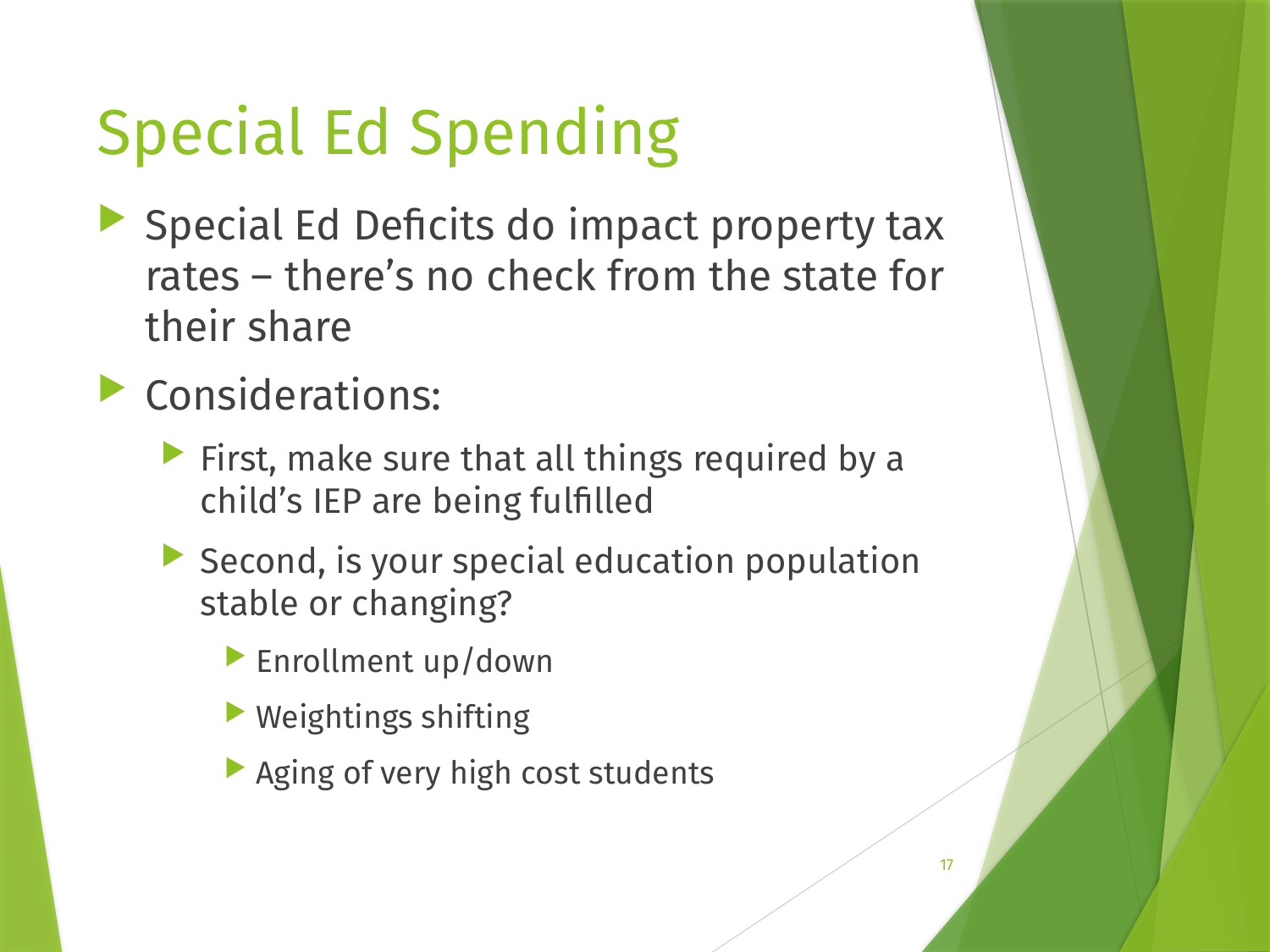

# Special Ed Spending
Special Ed Deficits do impact property tax rates – there’s no check from the state for their share
Considerations:
First, make sure that all things required by a child’s IEP are being fulfilled
Second, is your special education population stable or changing?
Enrollment up/down
Weightings shifting
Aging of very high cost students

17